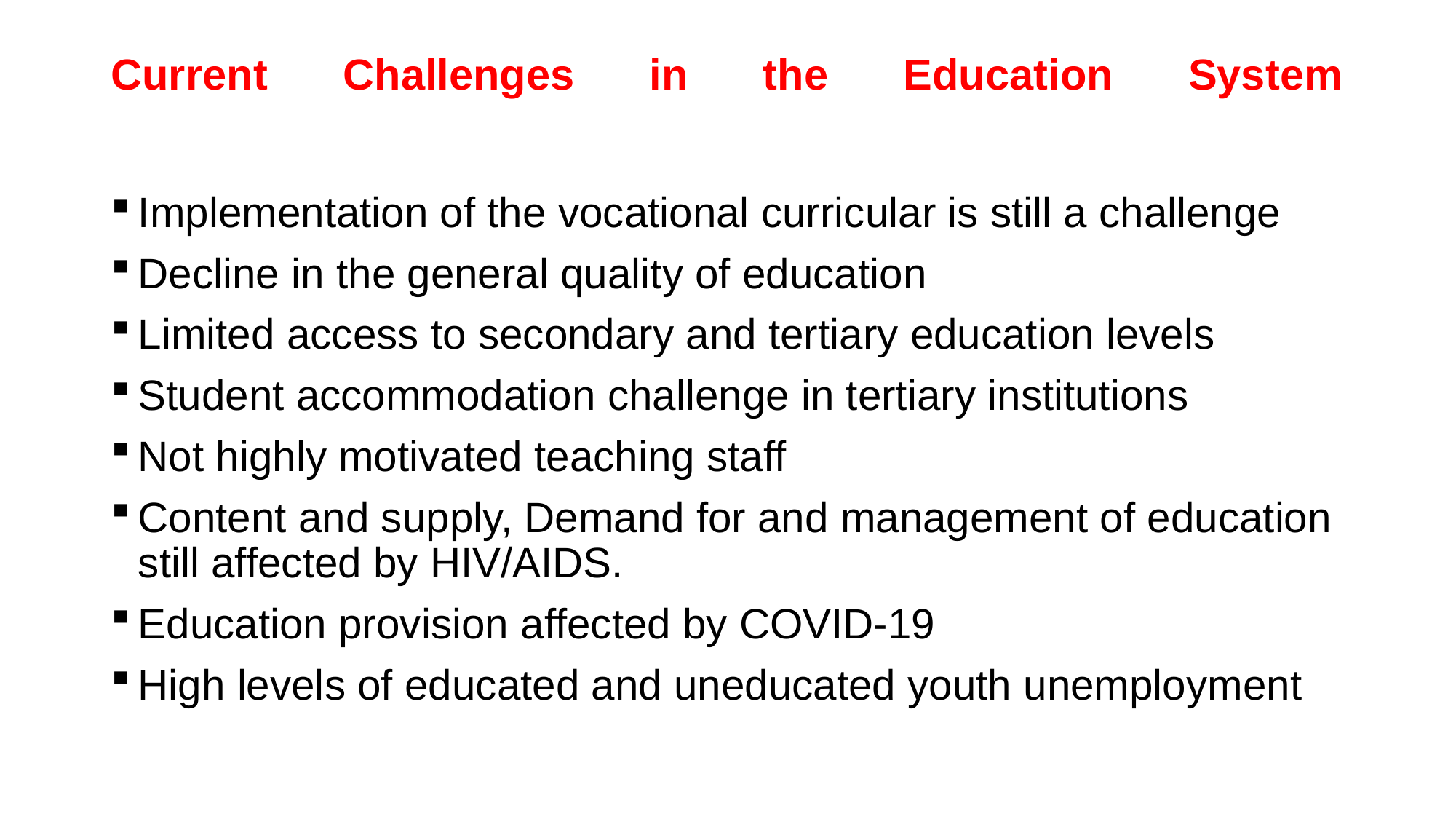

# Current Challenges in the Education System
Implementation of the vocational curricular is still a challenge
Decline in the general quality of education
Limited access to secondary and tertiary education levels
Student accommodation challenge in tertiary institutions
Not highly motivated teaching staff
Content and supply, Demand for and management of education still affected by HIV/AIDS.
Education provision affected by COVID-19
High levels of educated and uneducated youth unemployment